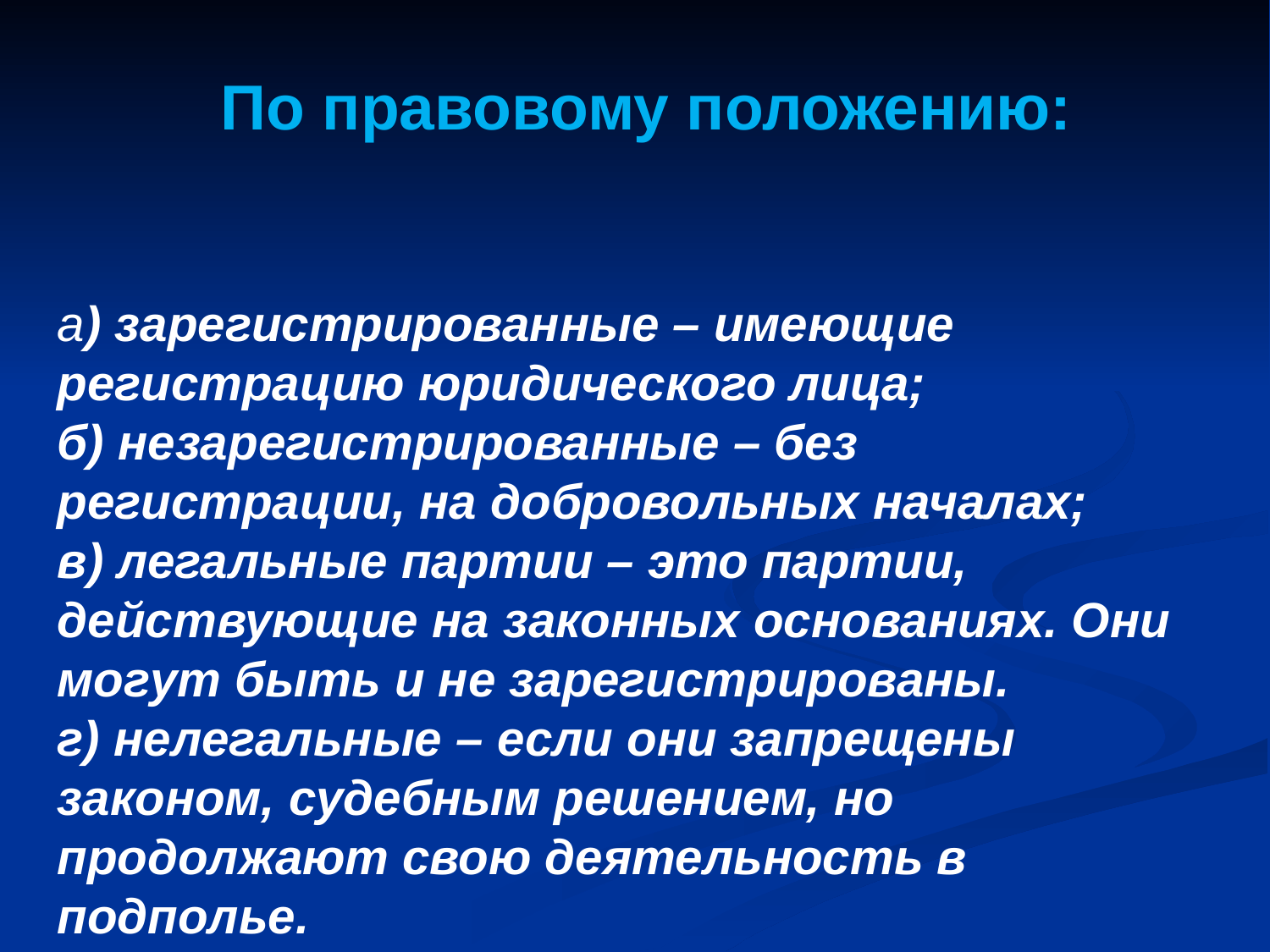

# По правовому положению:
а) зарегистрированные – имеющие регистрацию юридического лица;
б) незарегистрированные – без регистрации, на добровольных началах;
в) легальные партии – это партии, действующие на законных основаниях. Они могут быть и не зарегистрированы.
г) нелегальные – если они запрещены законом, судебным решением, но продолжают свою деятельность в подполье.